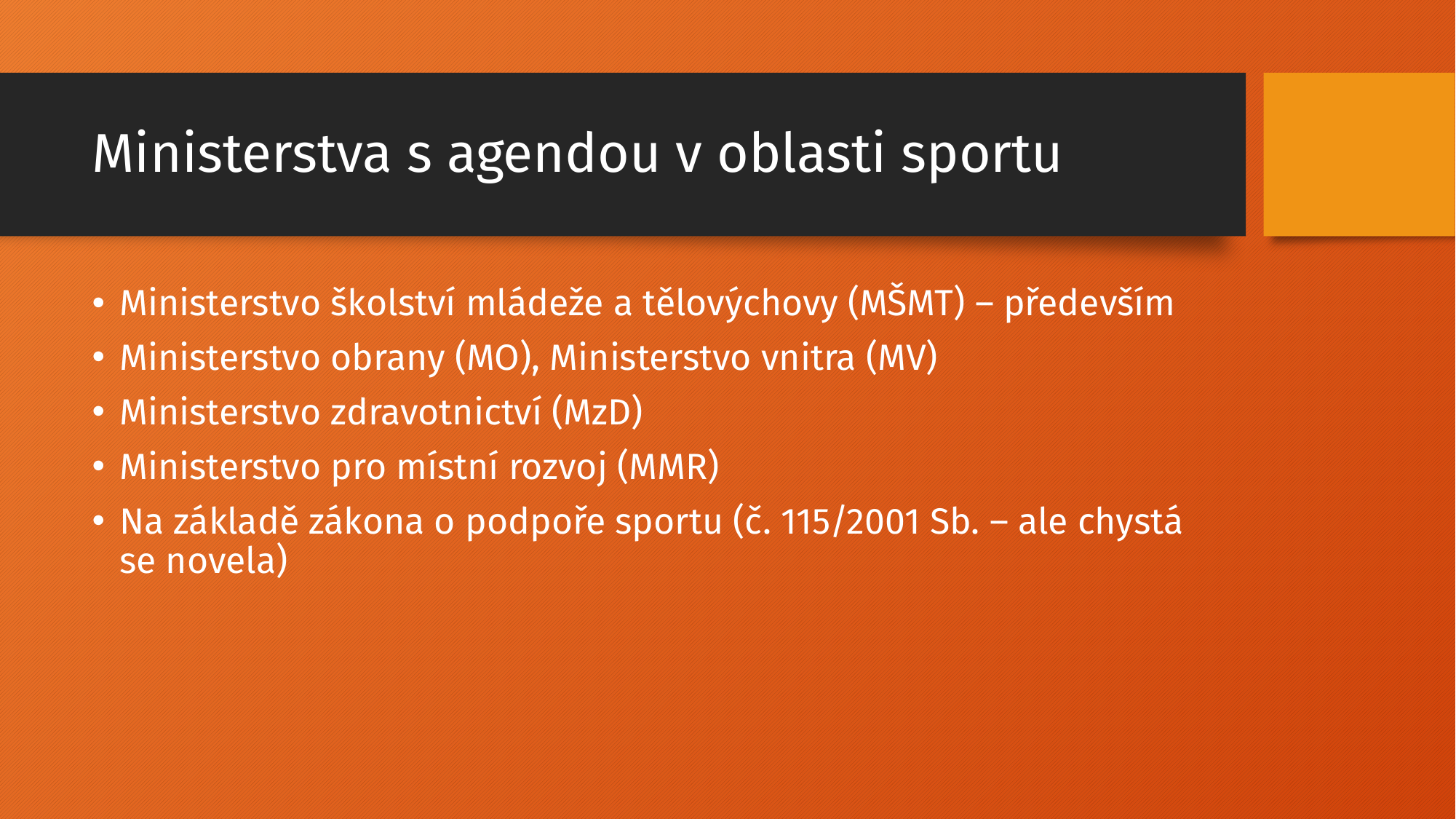

# Ministerstva s agendou v oblasti sportu
Ministerstvo školství mládeže a tělovýchovy (MŠMT) – především
Ministerstvo obrany (MO), Ministerstvo vnitra (MV)
Ministerstvo zdravotnictví (MzD)
Ministerstvo pro místní rozvoj (MMR)
Na základě zákona o podpoře sportu (č. 115/2001 Sb. – ale chystá se novela)